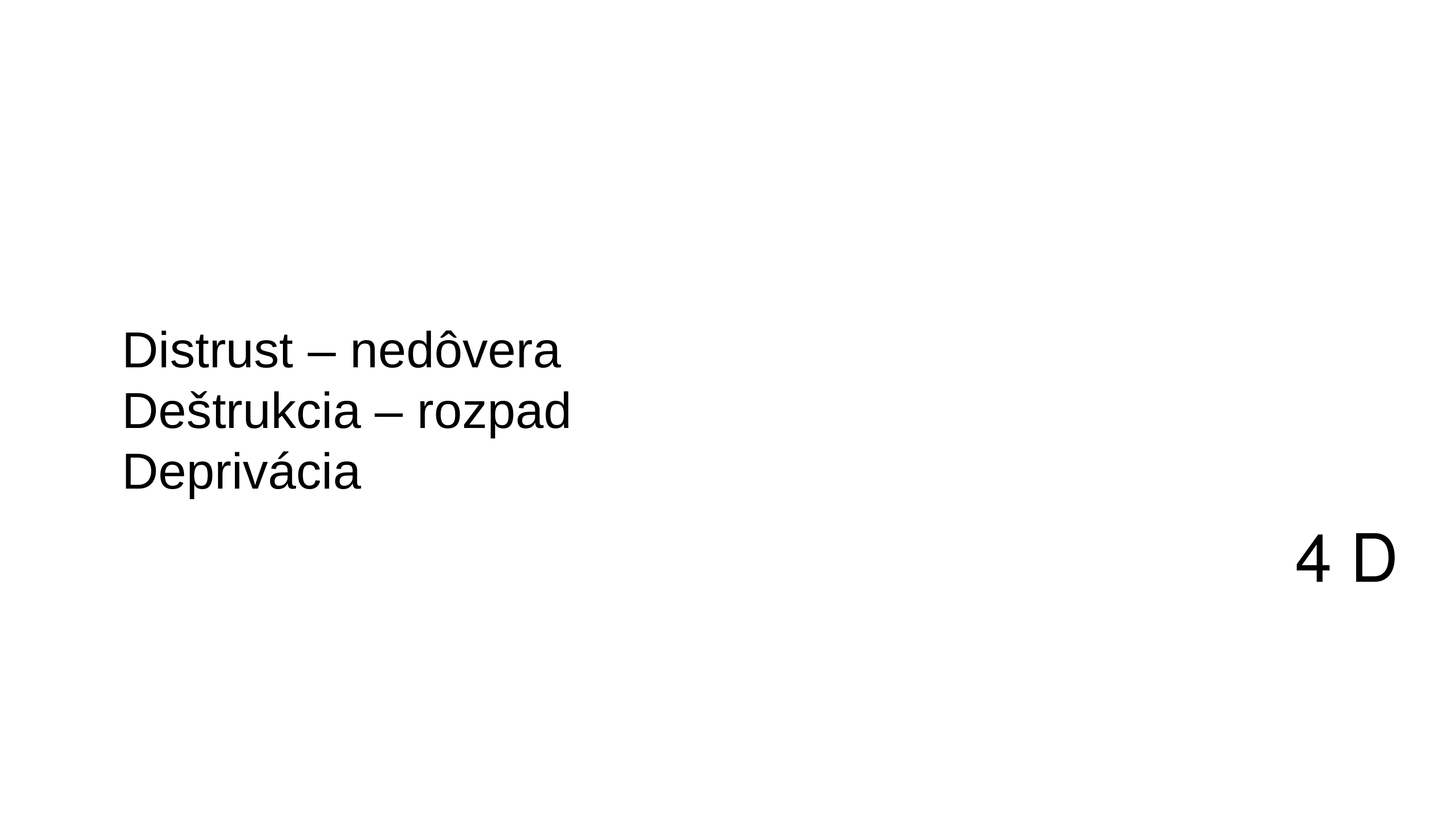

# Distrust – nedôvera Deštrukcia – rozpad Deprivácia
4 D